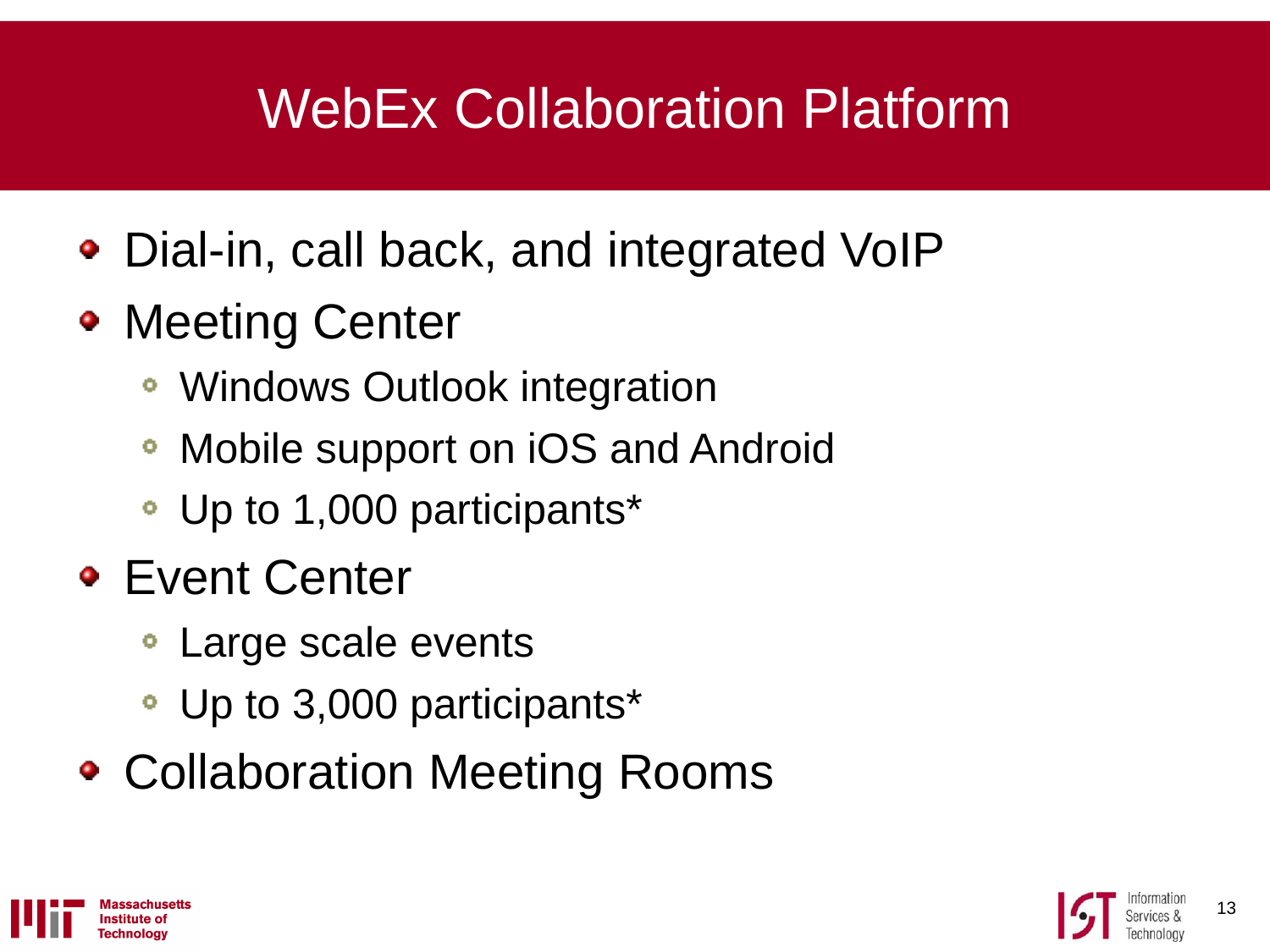

# WebEx Collaboration Platform
Dial-in, call back, and integrated VoIP
Meeting Center
Windows Outlook integration
Mobile support on iOS and Android
Up to 1,000 participants*
Event Center
Large scale events
Up to 3,000 participants*
Collaboration Meeting Rooms
13